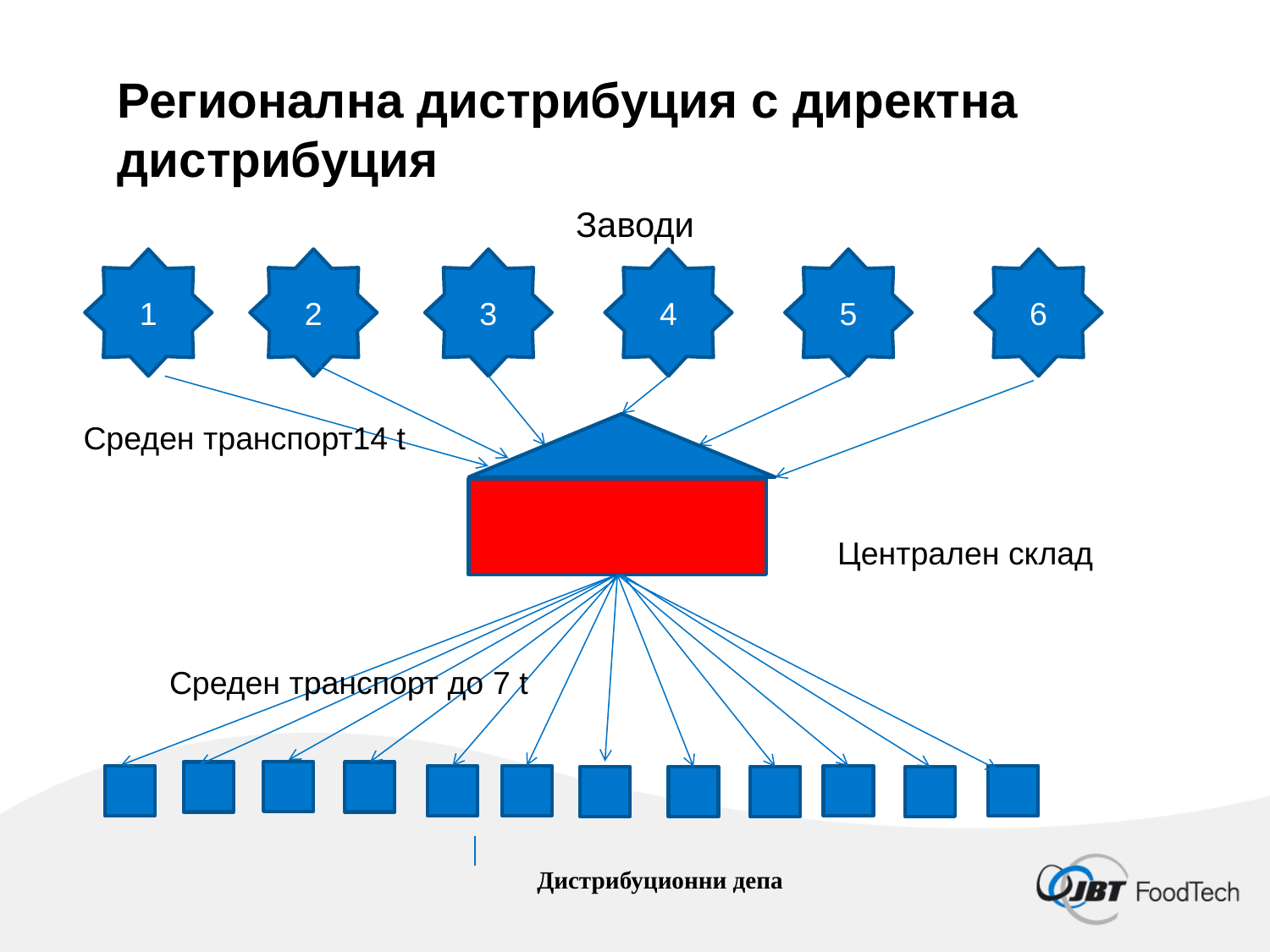

# Регионална дистрибуция с директна дистрибуция
Заводи
1
2
3
4
5
6
Среден транспорт14 t

Централен склад
Среден транспорт до 7 t

Дистрибуционни депа